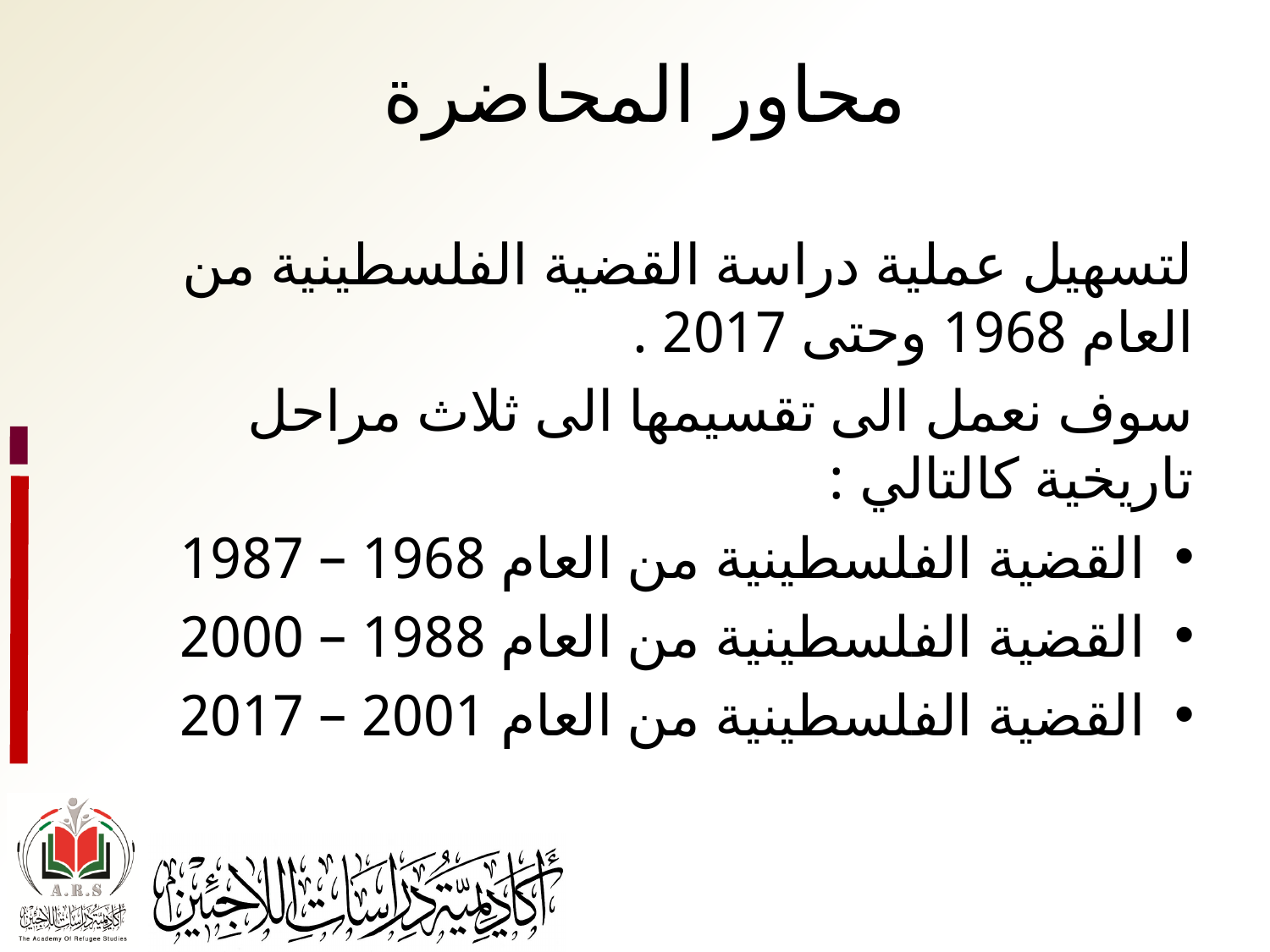

# محاور المحاضرة
لتسهيل عملية دراسة القضية الفلسطينية من العام 1968 وحتى 2017 .
سوف نعمل الى تقسيمها الى ثلاث مراحل تاريخية كالتالي :
القضية الفلسطينية من العام 1968 – 1987
القضية الفلسطينية من العام 1988 – 2000
القضية الفلسطينية من العام 2001 – 2017